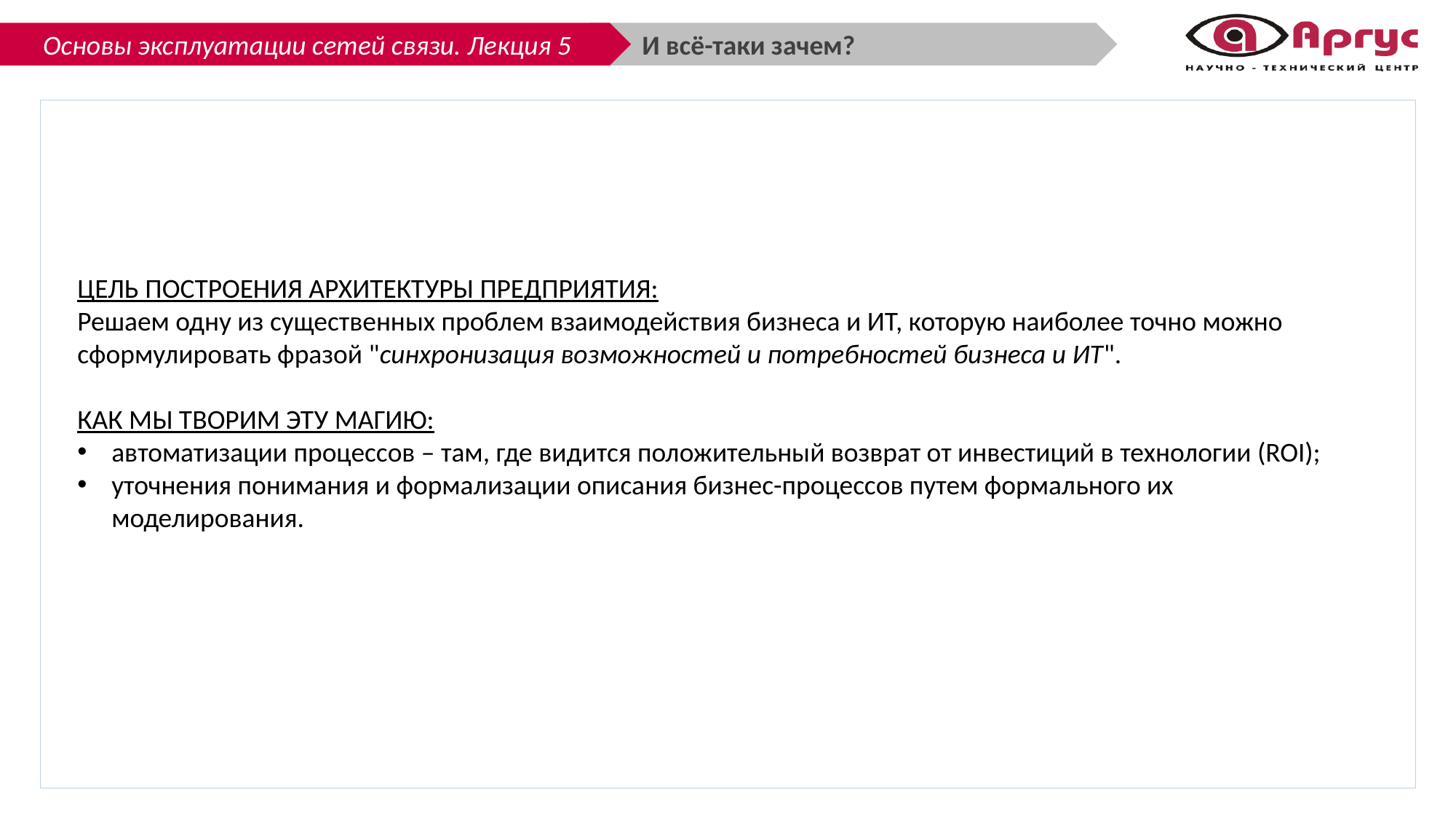

И всё-таки зачем?
ЦЕЛЬ ПОСТРОЕНИЯ АРХИТЕКТУРЫ ПРЕДПРИЯТИЯ:
Решаем одну из существенных проблем взаимодействия бизнеса и ИТ, которую наиболее точно можно сформулировать фразой "синхронизация возможностей и потребностей бизнеса и ИТ".

КАК МЫ ТВОРИМ ЭТУ МАГИЮ:
автоматизации процессов – там, где видится положительный возврат от инвестиций в технологии (ROI);
уточнения понимания и формализации описания бизнес-процессов путем формального их моделирования.